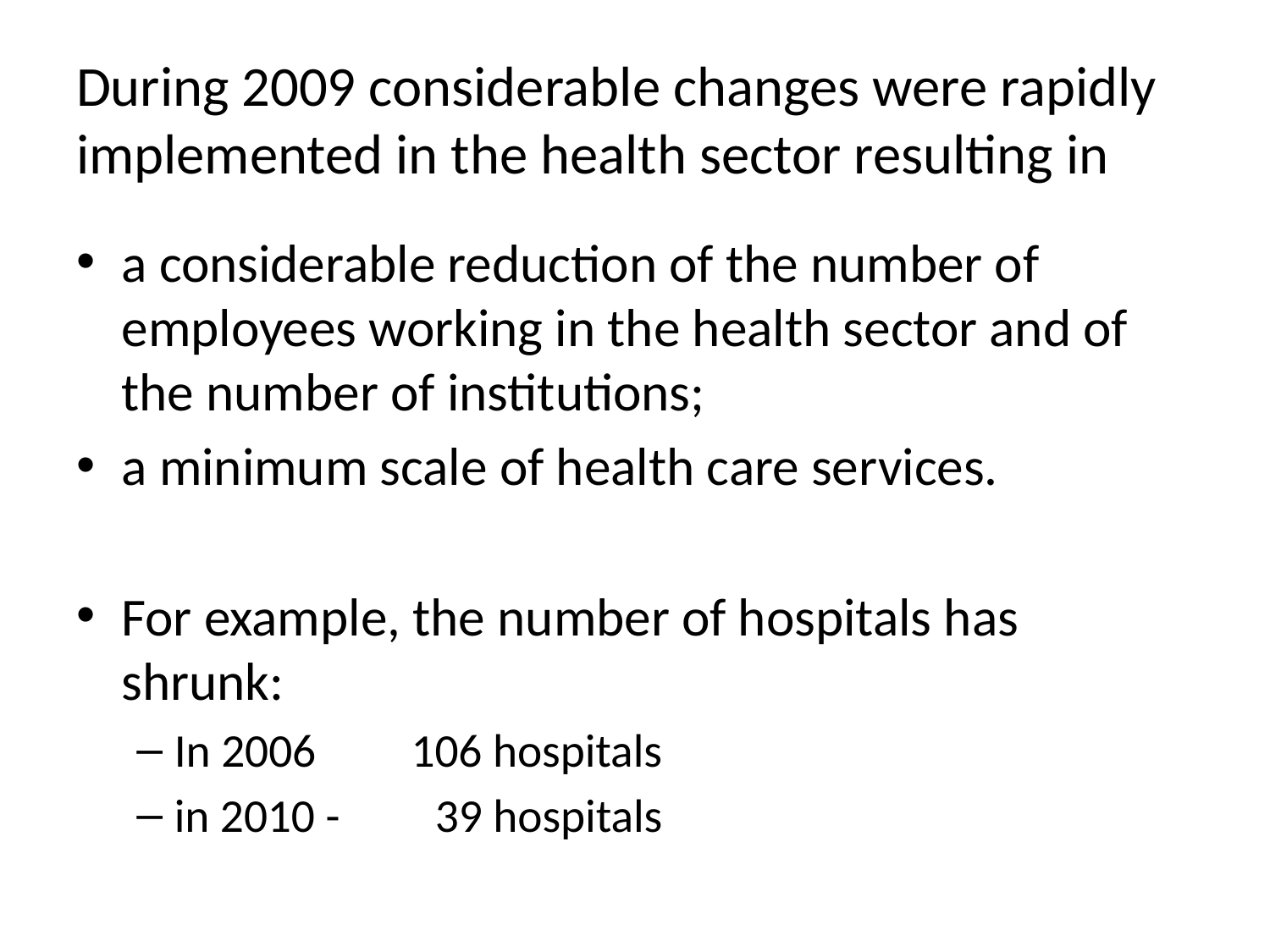

# During 2009 considerable changes were rapidly implemented in the health sector resulting in
a considerable reduction of the number of employees working in the health sector and of the number of institutions;
a minimum scale of health care services.

For example, the number of hospitals has shrunk:
In 2006         106 hospitals
in 2010 -         39 hospitals